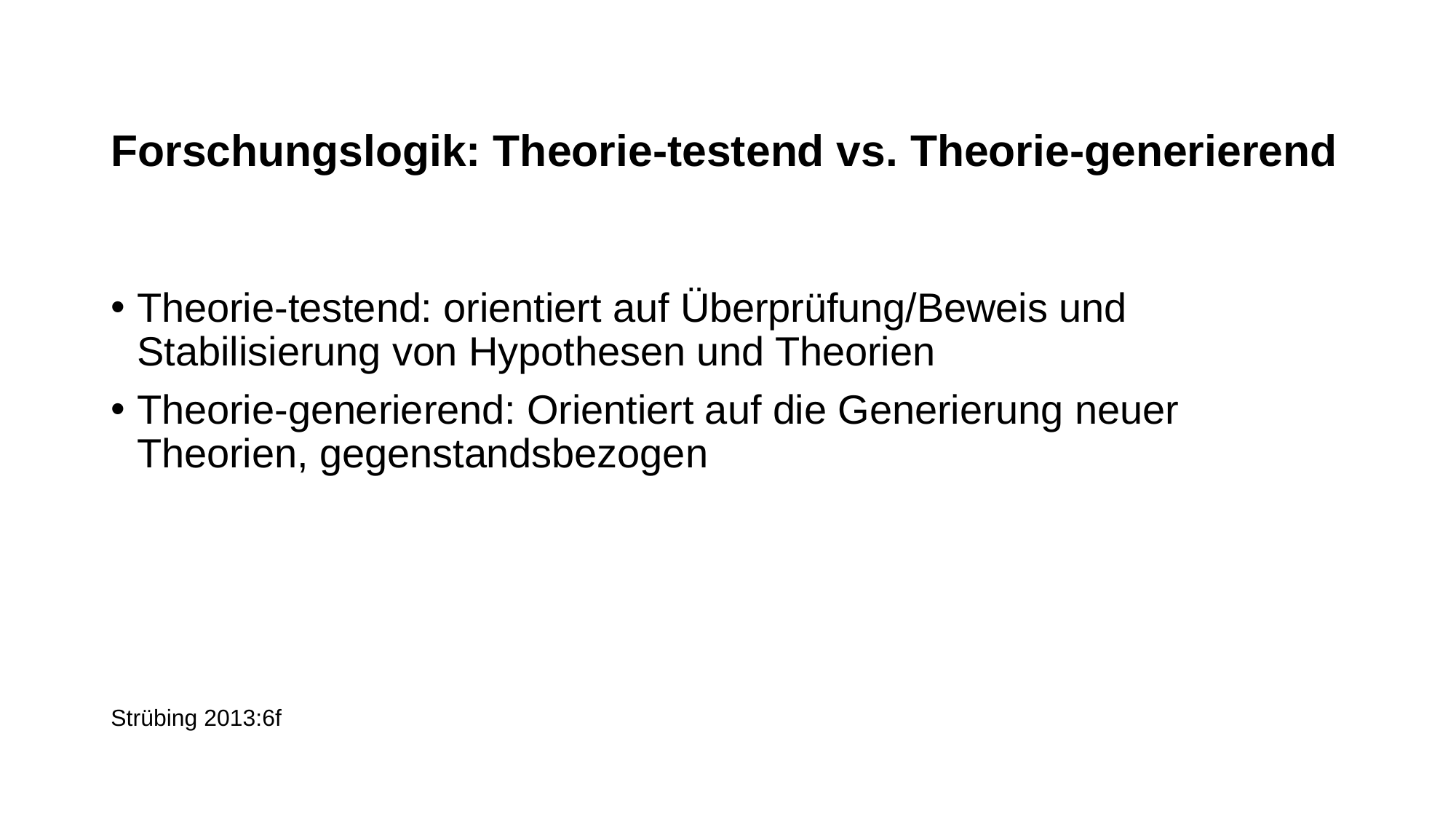

# Forschungslogik: Theorie-testend vs. Theorie-generierend

Theorie-testend: orientiert auf Überprüfung/Beweis und Stabilisierung von Hypothesen und Theorien
Theorie-generierend: Orientiert auf die Generierung neuer Theorien, gegenstandsbezogen

Strübing 2013:6f